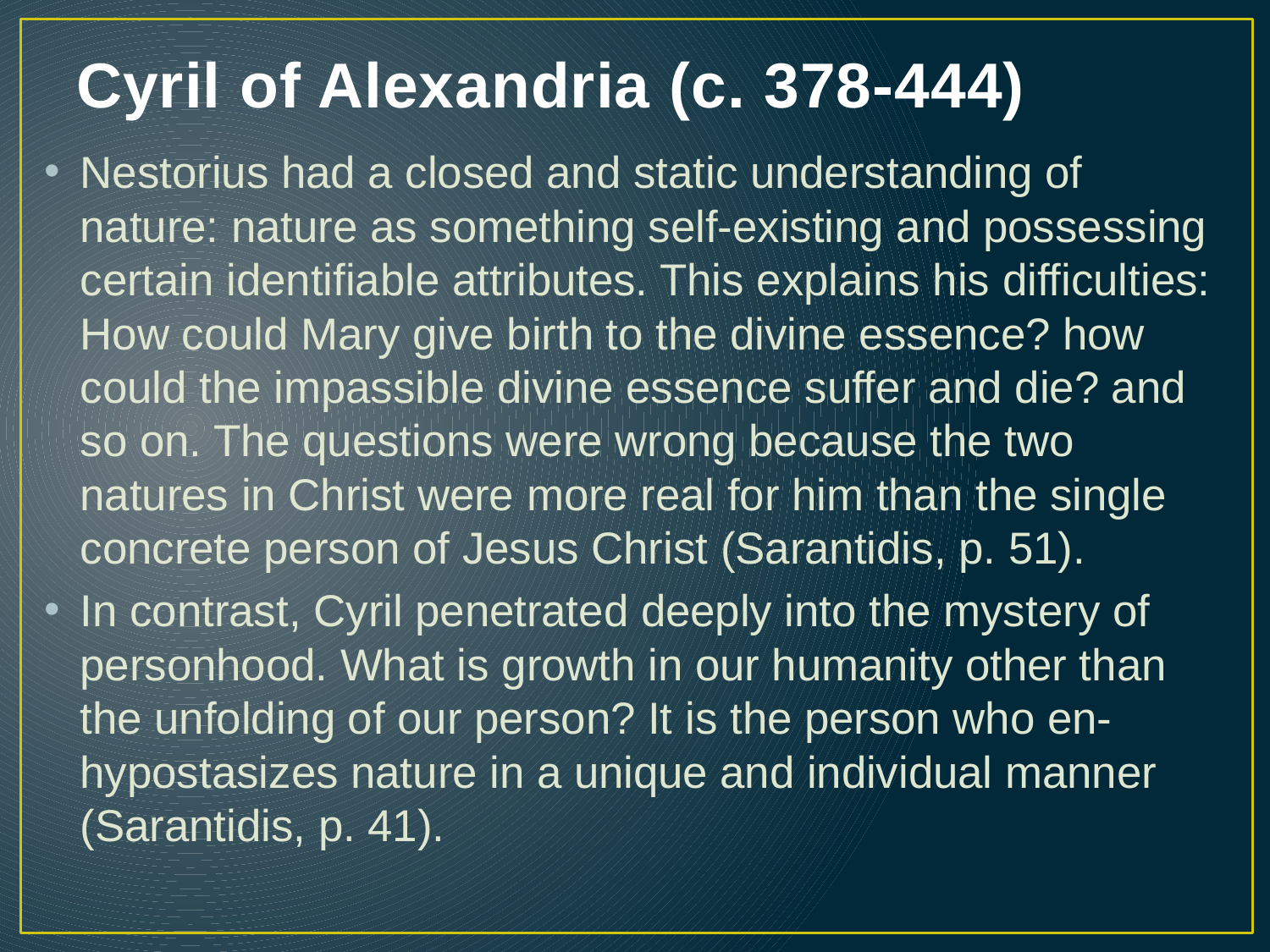

# Cyril of Alexandria (c. 378-444)
Nestorius had a closed and static understanding of nature: nature as something self-existing and possessing certain identifiable attributes. This explains his difficulties: How could Mary give birth to the divine essence? how could the impassible divine essence suffer and die? and so on. The questions were wrong because the two natures in Christ were more real for him than the single concrete person of Jesus Christ (Sarantidis, p. 51).
In contrast, Cyril penetrated deeply into the mystery of personhood. What is growth in our humanity other than the unfolding of our person? It is the person who en-hypostasizes nature in a unique and individual manner (Sarantidis, p. 41).